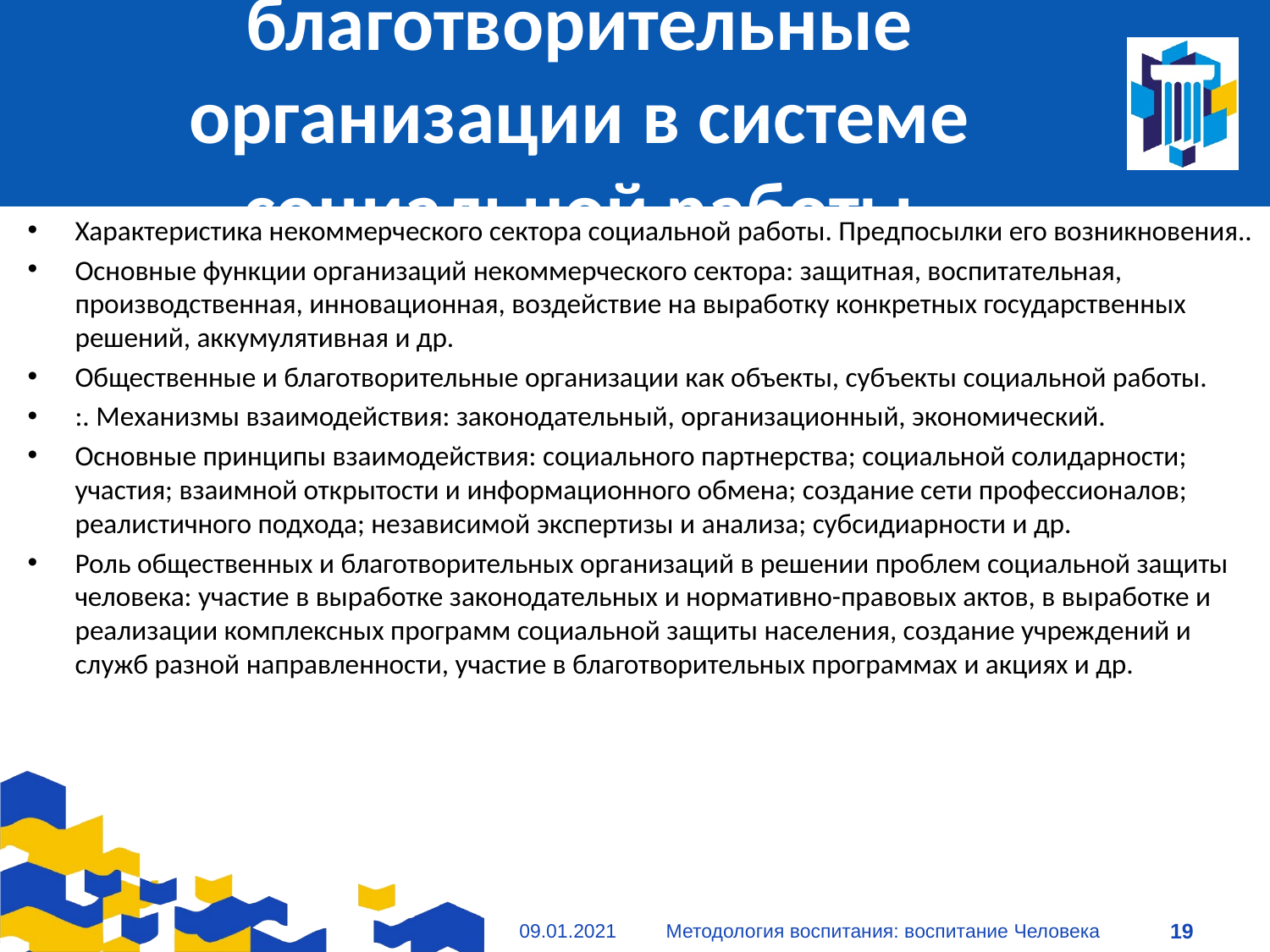

# Общественные и благотворительные организации в системе социальной работы
Характеристика некоммерческого сектора социальной работы. Предпосылки его возникновения..
Основные функции организаций некоммерческого сектора: защитная, воспитательная, производственная, инновационная, воздействие на выработку конкретных государственных решений, аккумулятивная и др.
Общественные и благотворительные организации как объекты, субъекты социальной работы.
:. Механизмы взаимодействия: законодательный, организационный, экономический.
Основные принципы взаимодействия: социального партнерства; социальной солидарности; участия; взаимной открытости и информационного обмена; создание сети профессионалов; реалистичного подхода; независимой экспертизы и анализа; субсидиарности и др.
Роль общественных и благотворительных организаций в решении проблем социальной защиты человека: участие в выработке законодательных и нормативно-правовых актов, в выработке и реализации комплексных программ социальной защиты населения, создание учреждений и служб разной направленности, участие в благотворительных программах и акциях и др.
09.01.2021
Методология воспитания: воспитание Человека
19